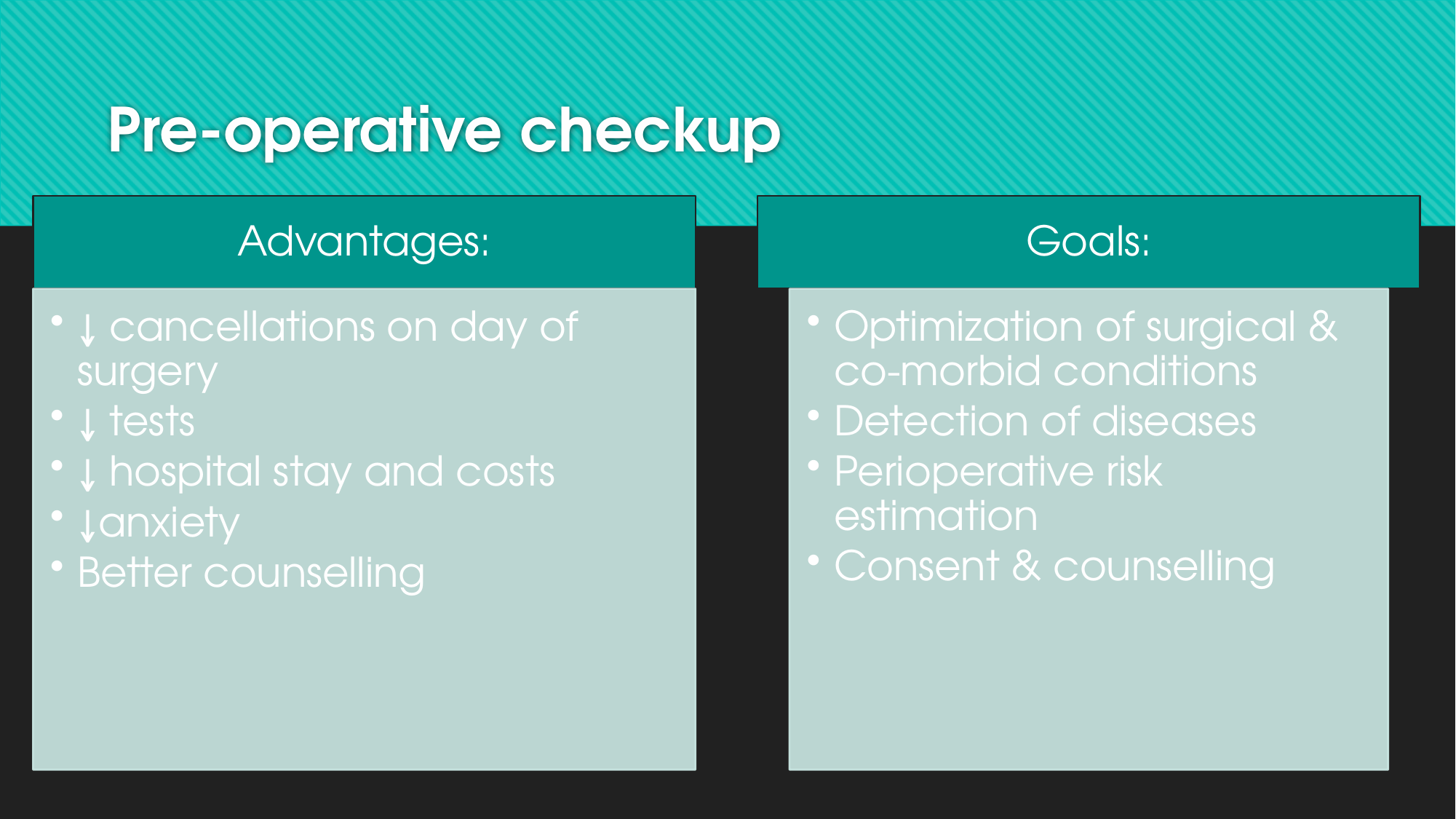

# Pre-operative checkup
Advantages:
↓ cancellations on day of surgery
↓ tests
↓ hospital stay and costs
↓anxiety
Better counselling
Goals:
Optimization of surgical & co-morbid conditions
Detection of diseases
Perioperative risk estimation
Consent & counselling